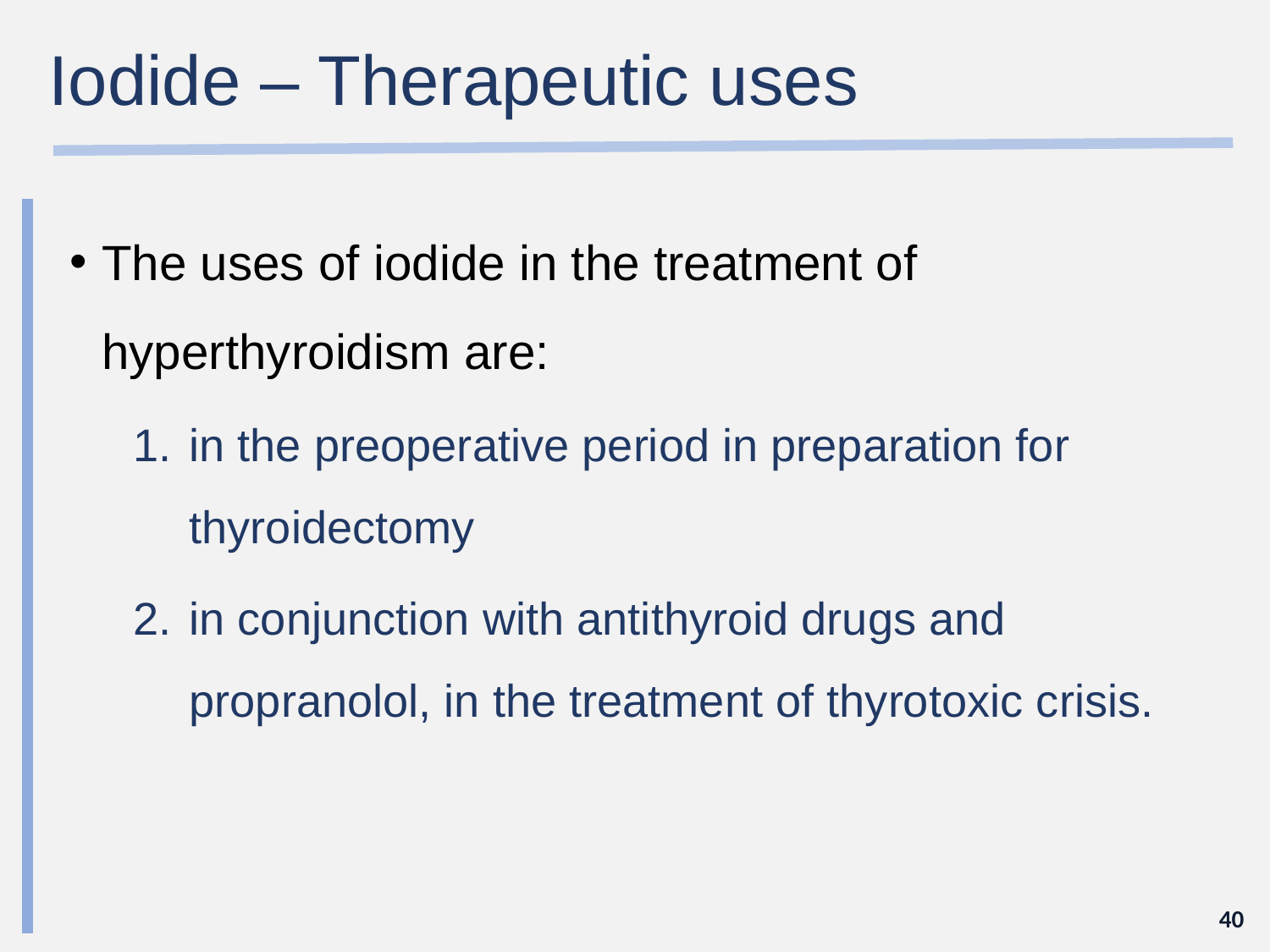

# Iodide – Therapeutic uses
The uses of iodide in the treatment of hyperthyroidism are:
in the preoperative period in preparation for thyroidectomy
in conjunction with antithyroid drugs and propranolol, in the treatment of thyrotoxic crisis.
40